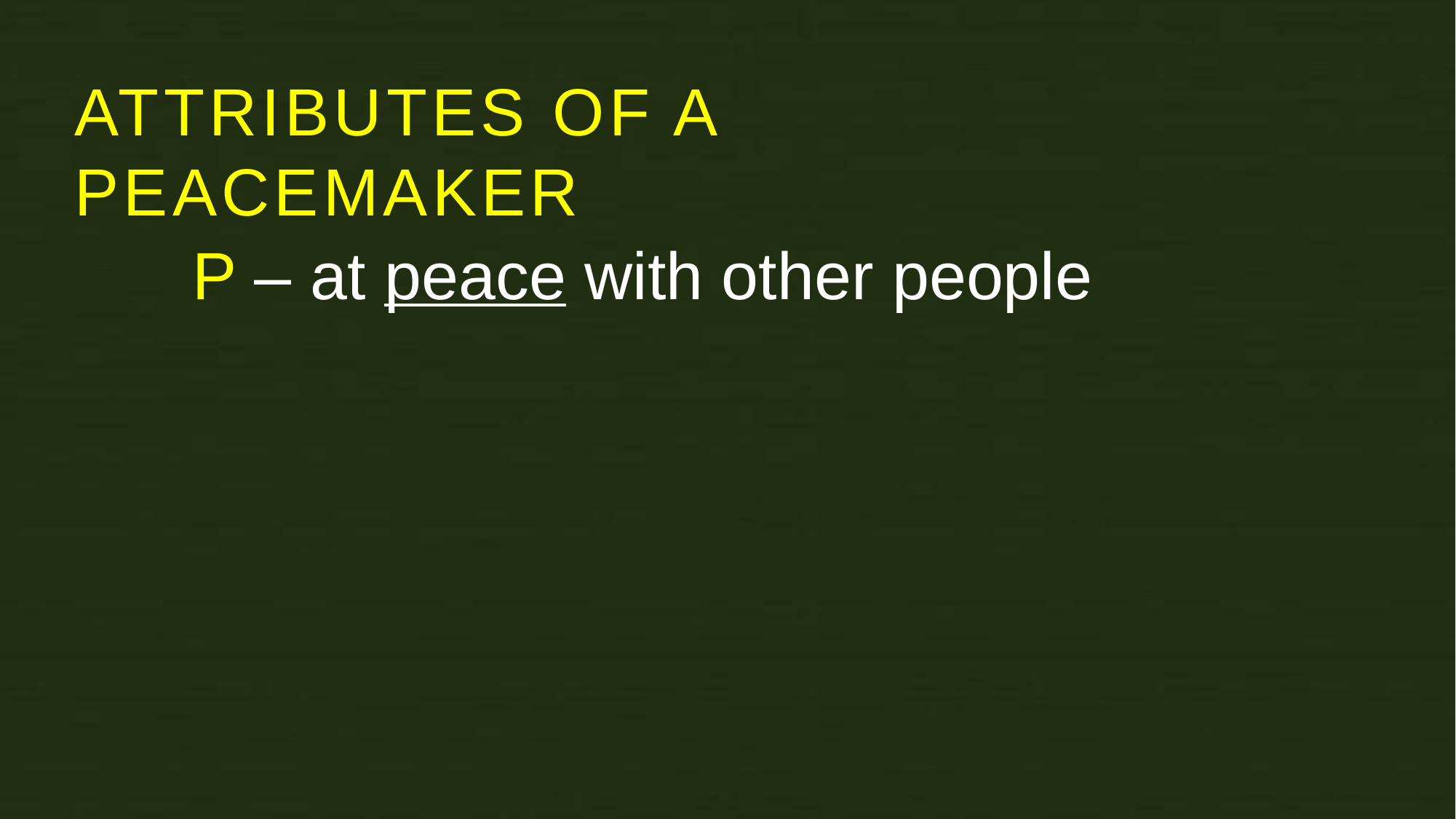

ATTRIBUTES OF A PEACEMAKER
P – at peace with other people